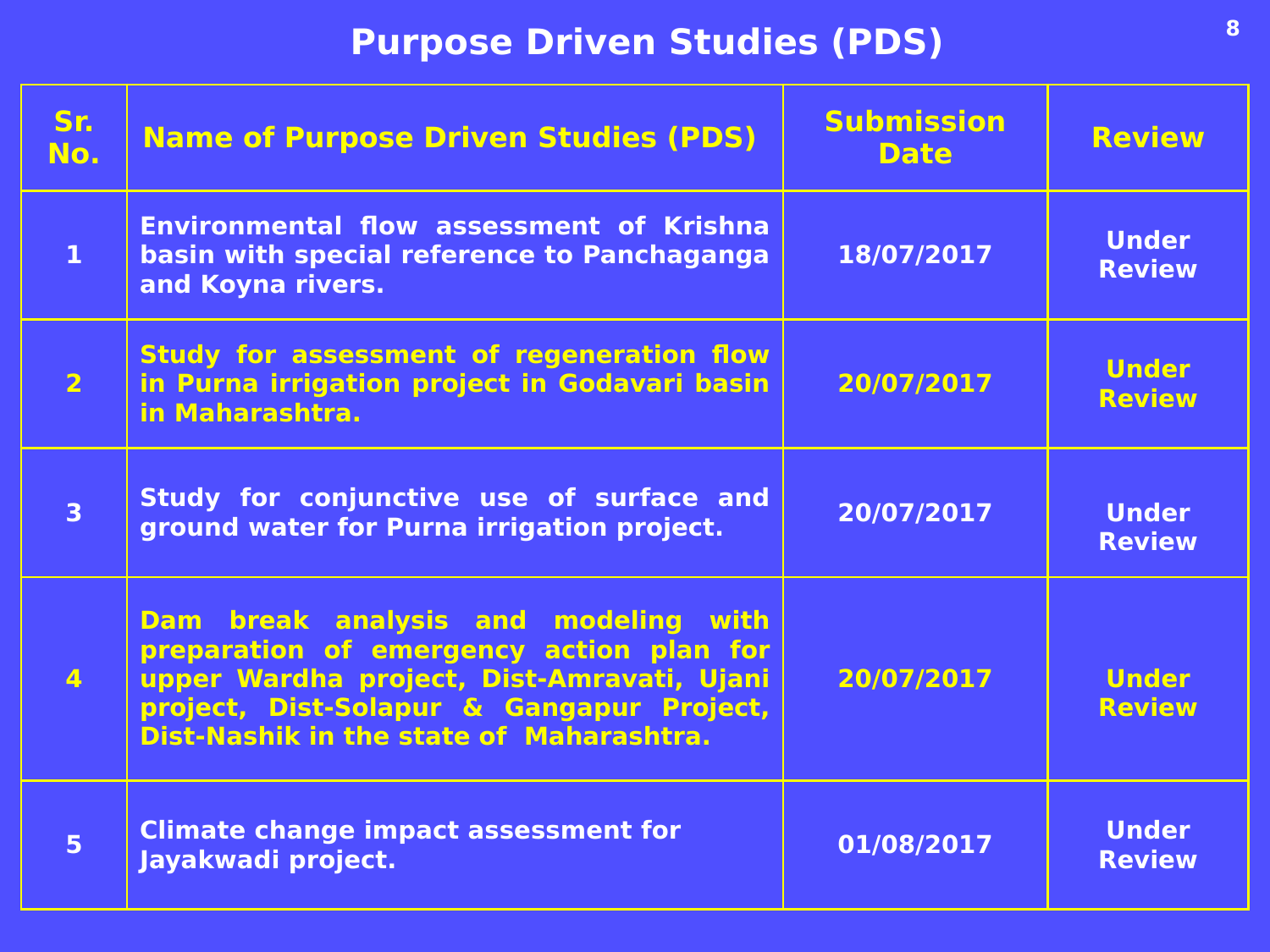

8
Purpose Driven Studies (PDS)
| Sr. No. | Name of Purpose Driven Studies (PDS) | Submission Date | Review |
| --- | --- | --- | --- |
| 1 | Environmental flow assessment of Krishna basin with special reference to Panchaganga and Koyna rivers. | 18/07/2017 | Under Review |
| 2 | Study for assessment of regeneration flow in Purna irrigation project in Godavari basin in Maharashtra. | 20/07/2017 | Under Review |
| 3 | Study for conjunctive use of surface and ground water for Purna irrigation project. | 20/07/2017 | Under Review |
| 4 | Dam break analysis and modeling with preparation of emergency action plan for upper Wardha project, Dist-Amravati, Ujani project, Dist-Solapur & Gangapur Project, Dist-Nashik in the state of Maharashtra. | 20/07/2017 | Under Review |
| 5 | Climate change impact assessment for Jayakwadi project. | 01/08/2017 | Under Review |